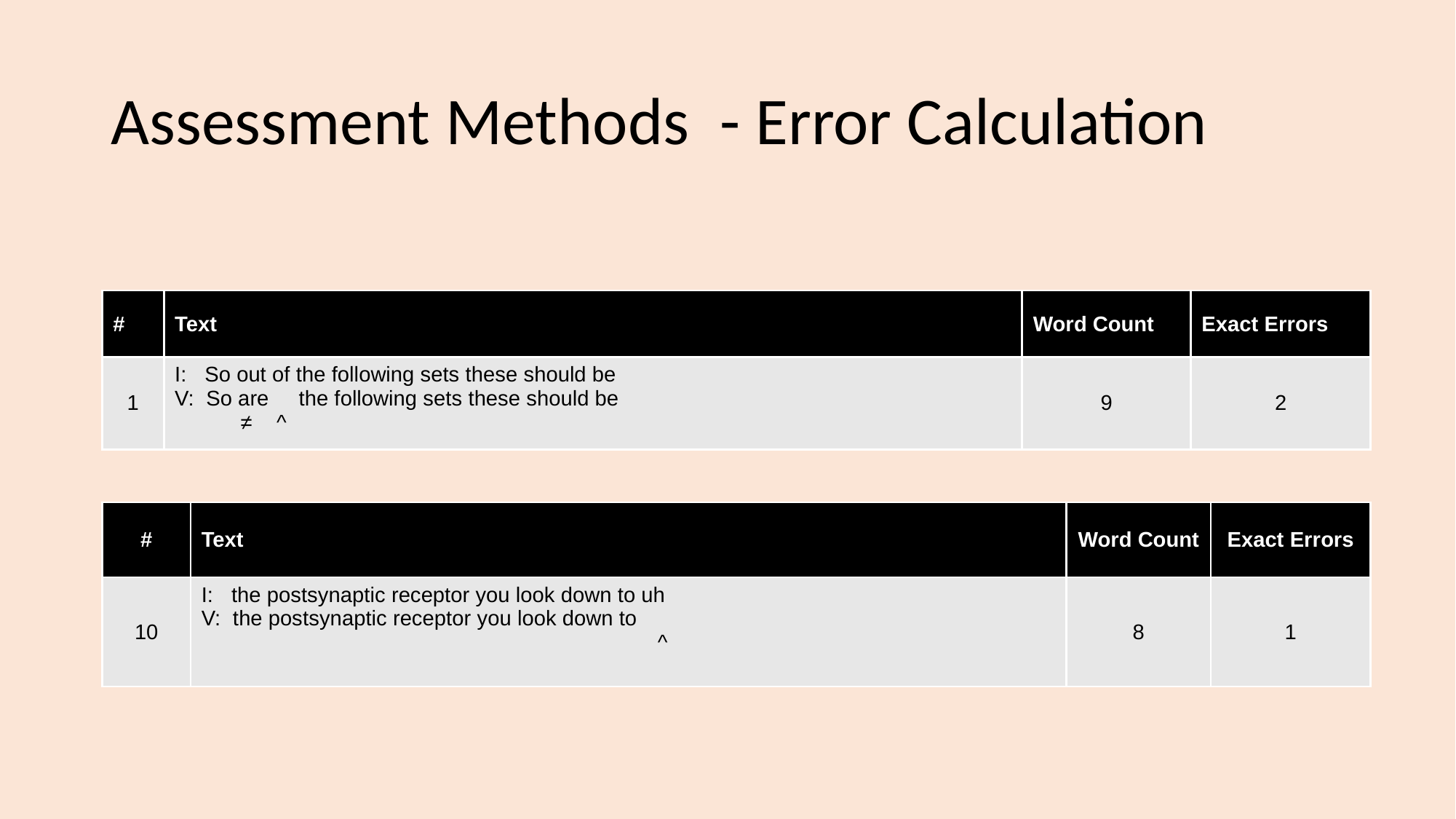

# Assessment Methods  - Error Calculation
| # | Text | Word Count | Exact Errors |
| --- | --- | --- | --- |
| 1 | I:   So out of the following sets these should be V:  So are     the following sets these should be            ≠    ^ | 9 | 2 |
| # | Text | Word Count | Exact Errors |
| --- | --- | --- | --- |
| 10 | I:   the postsynaptic receptor you look down to uh V:  the postsynaptic receptor you look down to                                                                              ^ | 8 | 1 |